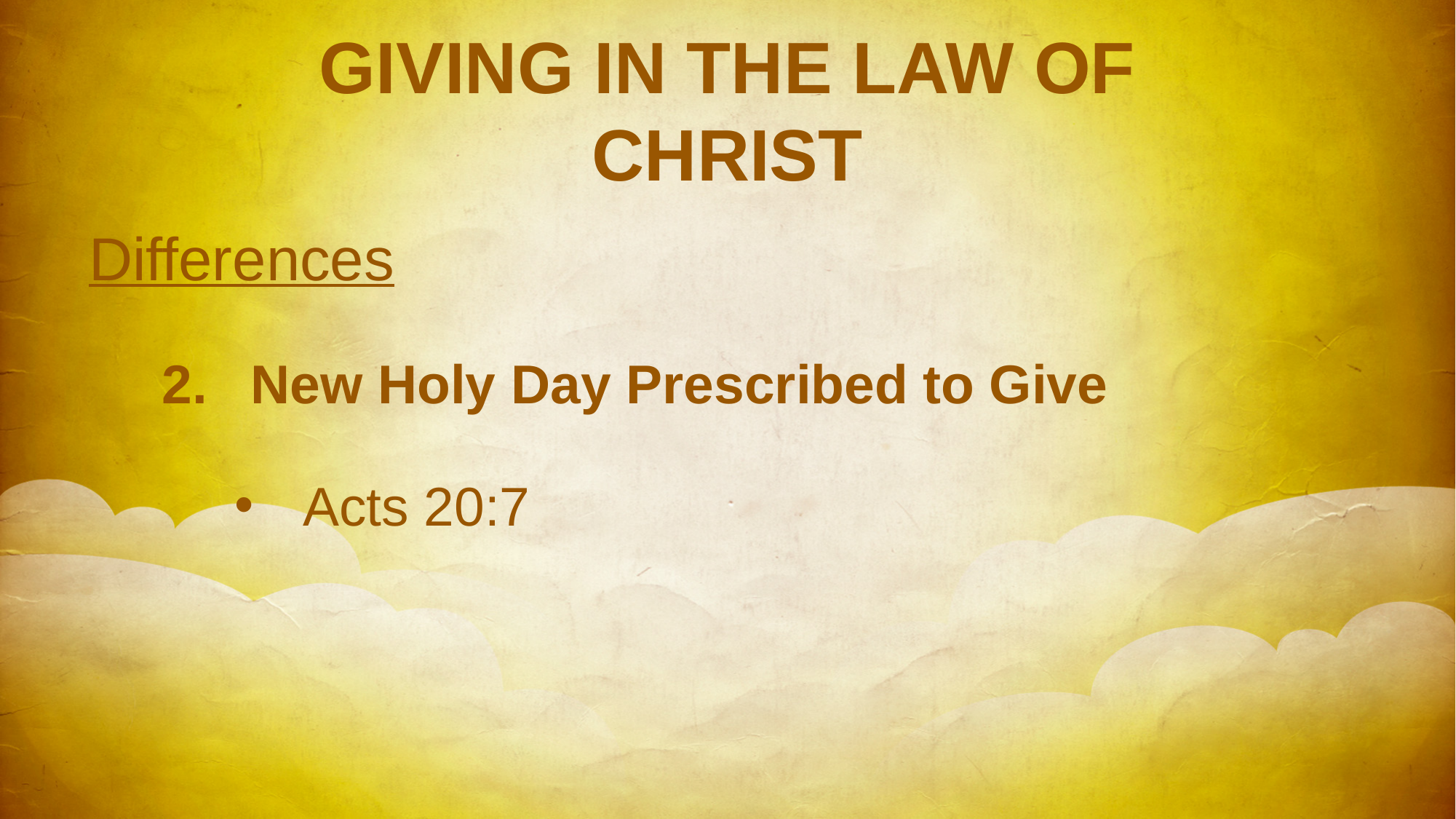

GIVING IN THE LAW OF CHRIST
Differences
New Holy Day Prescribed to Give
Acts 20:7